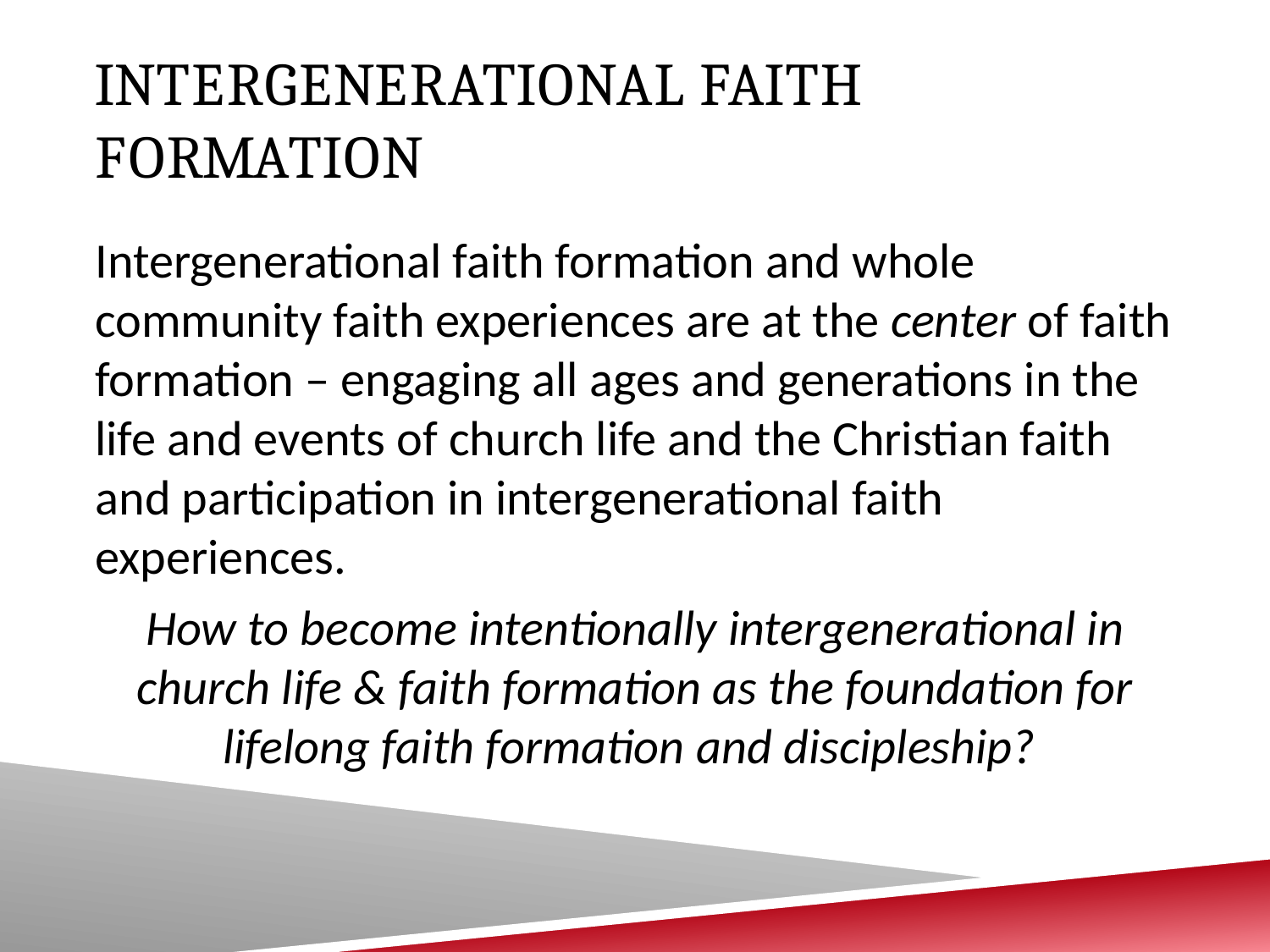

# Intergenerational Faith Formation
Intergenerational faith formation and whole community faith experiences are at the center of faith formation – engaging all ages and generations in the life and events of church life and the Christian faith and participation in intergenerational faith experiences.
How to become intentionally intergenerational in church life & faith formation as the foundation for lifelong faith formation and discipleship?